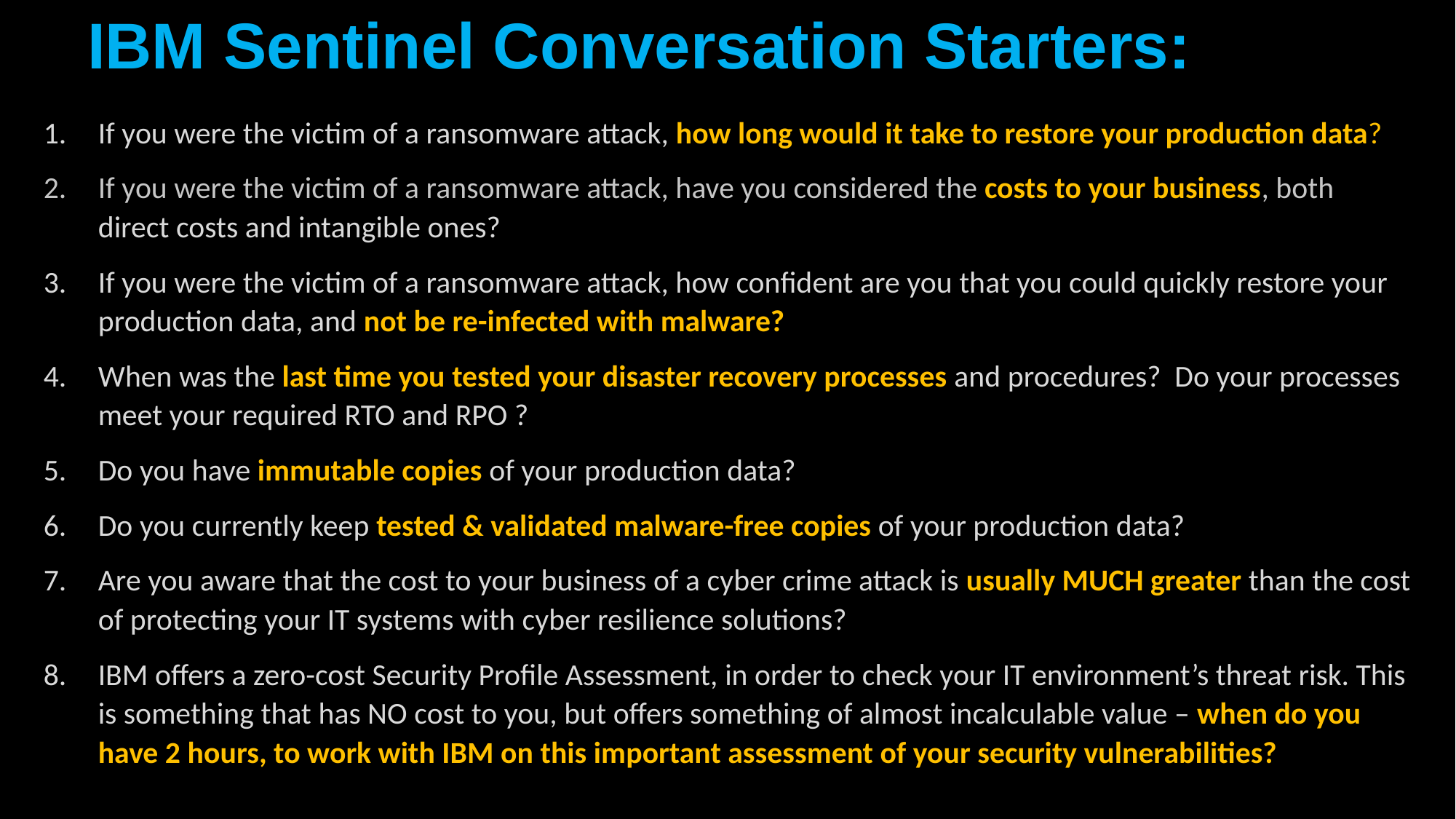

# IBM Sentinel Conversation Starters:
If you were the victim of a ransomware attack, how long would it take to restore your production data?
If you were the victim of a ransomware attack, have you considered the costs to your business, both direct costs and intangible ones?
If you were the victim of a ransomware attack, how confident are you that you could quickly restore your production data, and not be re-infected with malware?
When was the last time you tested your disaster recovery processes and procedures?  Do your processes meet your required RTO and RPO ?
Do you have immutable copies of your production data?
Do you currently keep tested & validated malware-free copies of your production data?
Are you aware that the cost to your business of a cyber crime attack is usually MUCH greater than the cost of protecting your IT systems with cyber resilience solutions?
IBM offers a zero-cost Security Profile Assessment, in order to check your IT environment’s threat risk. This is something that has NO cost to you, but offers something of almost incalculable value – when do you have 2 hours, to work with IBM on this important assessment of your security vulnerabilities?